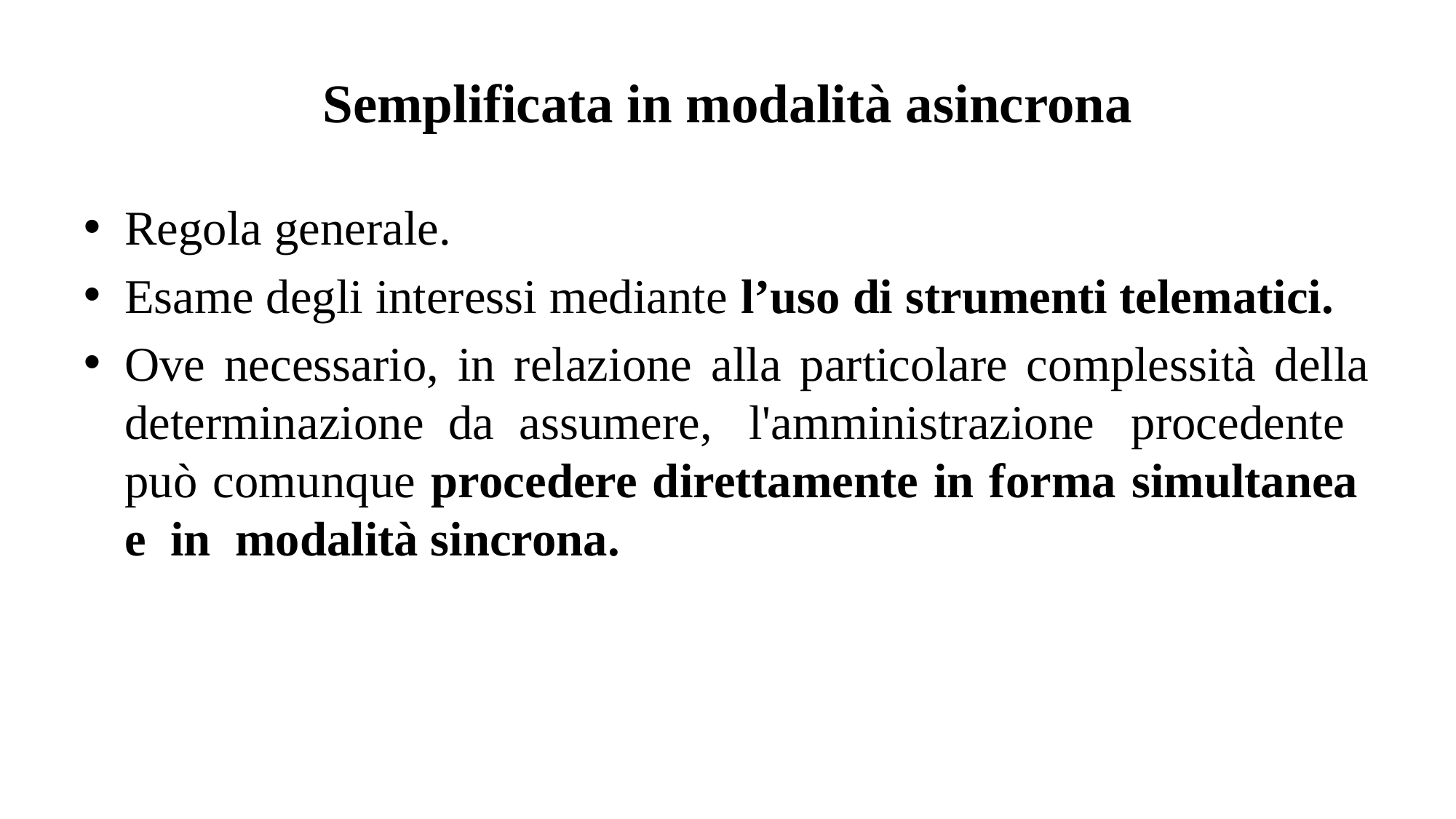

# Semplificata in modalità asincrona
Regola generale.
Esame degli interessi mediante l’uso di strumenti telematici.
Ove necessario, in relazione alla particolare complessità della determinazione  da  assumere,   l'amministrazione   procedente   può comunque procedere direttamente in forma simultanea  e  in  modalità sincrona.